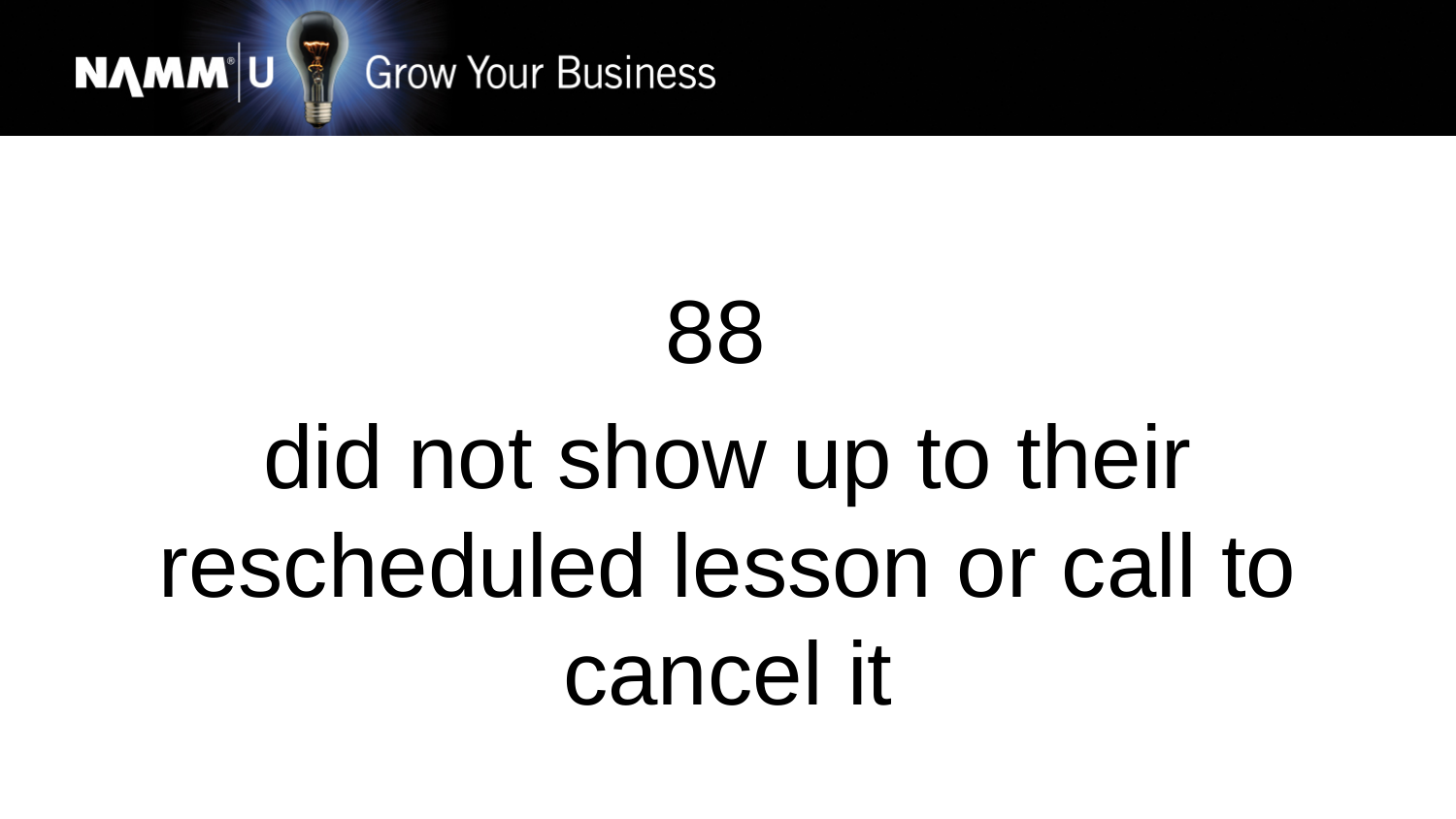

88
did not show up to their rescheduled lesson or call to cancel it